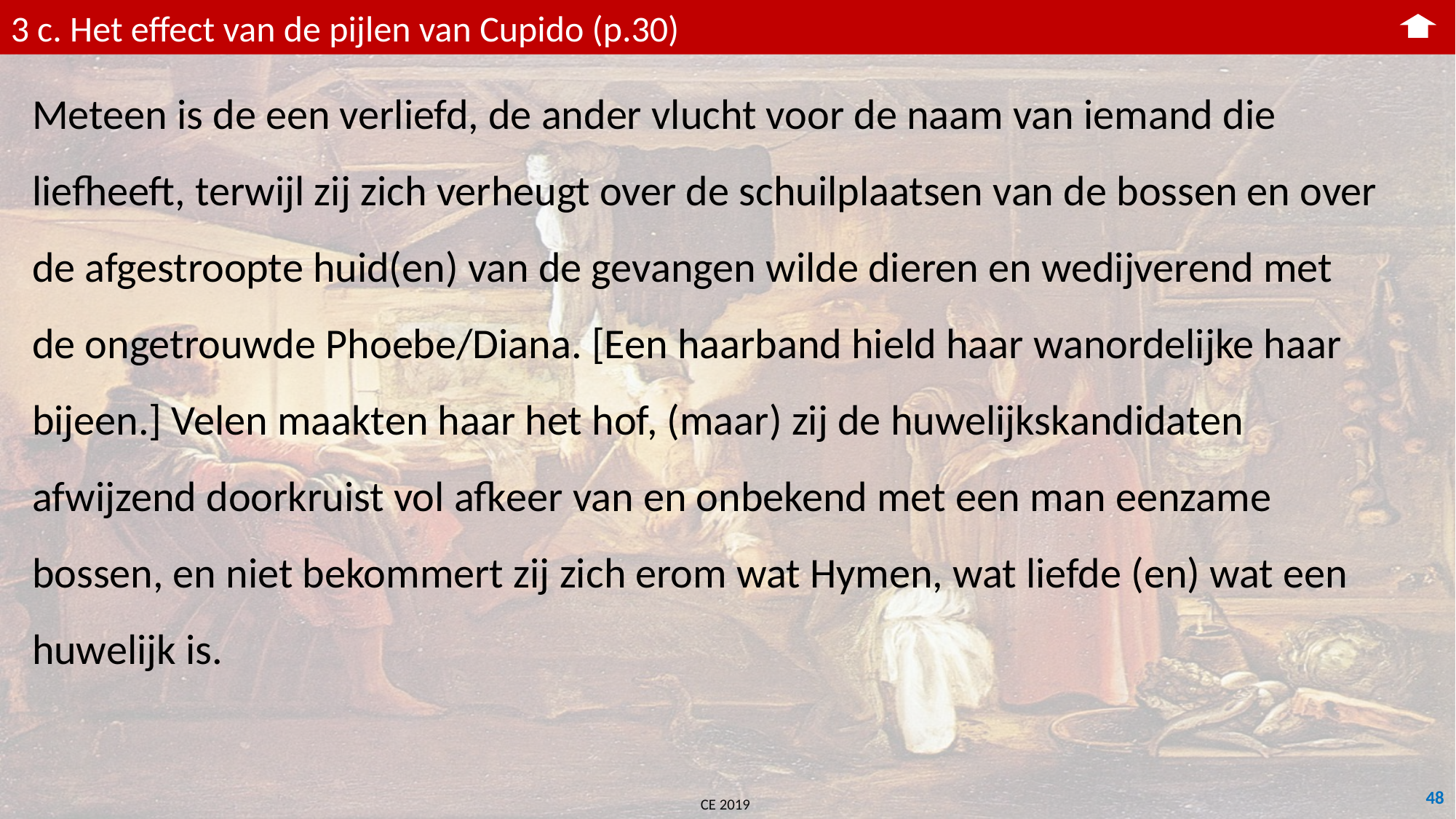

3 c. Het effect van de pijlen van Cupido (p.30)

Meteen is de een verliefd, de ander vlucht voor de naam van iemand die liefheeft, terwijl zij zich verheugt over de schuilplaatsen van de bossen en over de afgestroopte huid(en) van de gevangen wilde dieren en wedijverend met de ongetrouwde Phoebe/Diana. [Een haarband hield haar wanordelijke haar bijeen.] Velen maakten haar het hof, (maar) zij de huwelijkskandidaten afwijzend doorkruist vol afkeer van en onbekend met een man eenzame bossen, en niet bekommert zij zich erom wat Hymen, wat liefde (en) wat een huwelijk is.
48
CE 2019